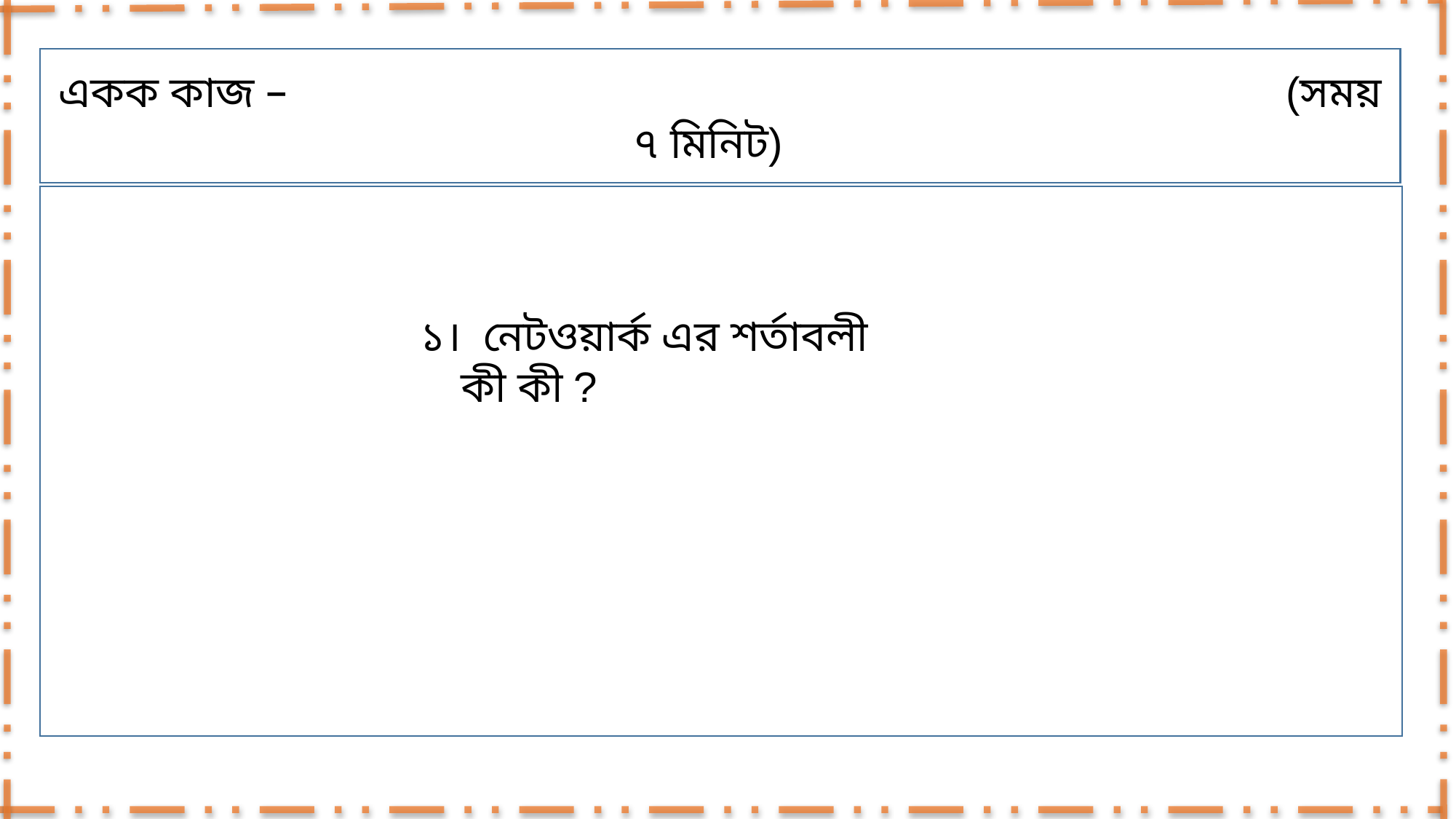

একক কাজ –                                                                                          (সময় ৭ মিনিট)
s
১।  নেটওয়ার্ক এর শর্তাবলী কী কী ?